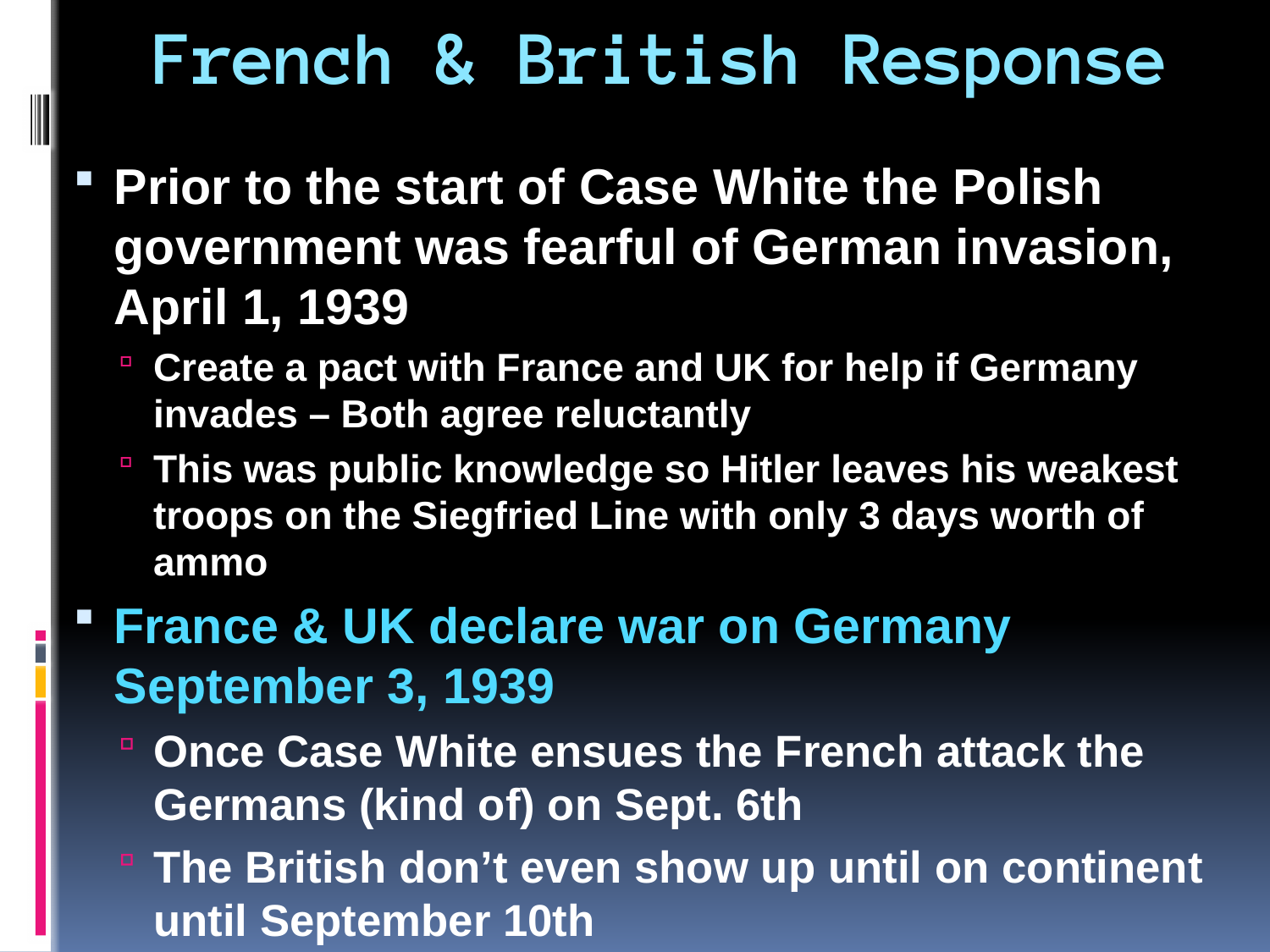

# French & British Response
Prior to the start of Case White the Polish government was fearful of German invasion, April 1, 1939
Create a pact with France and UK for help if Germany invades – Both agree reluctantly
This was public knowledge so Hitler leaves his weakest troops on the Siegfried Line with only 3 days worth of ammo
France & UK declare war on Germany September 3, 1939
Once Case White ensues the French attack the Germans (kind of) on Sept. 6th
The British don’t even show up until on continent until September 10th